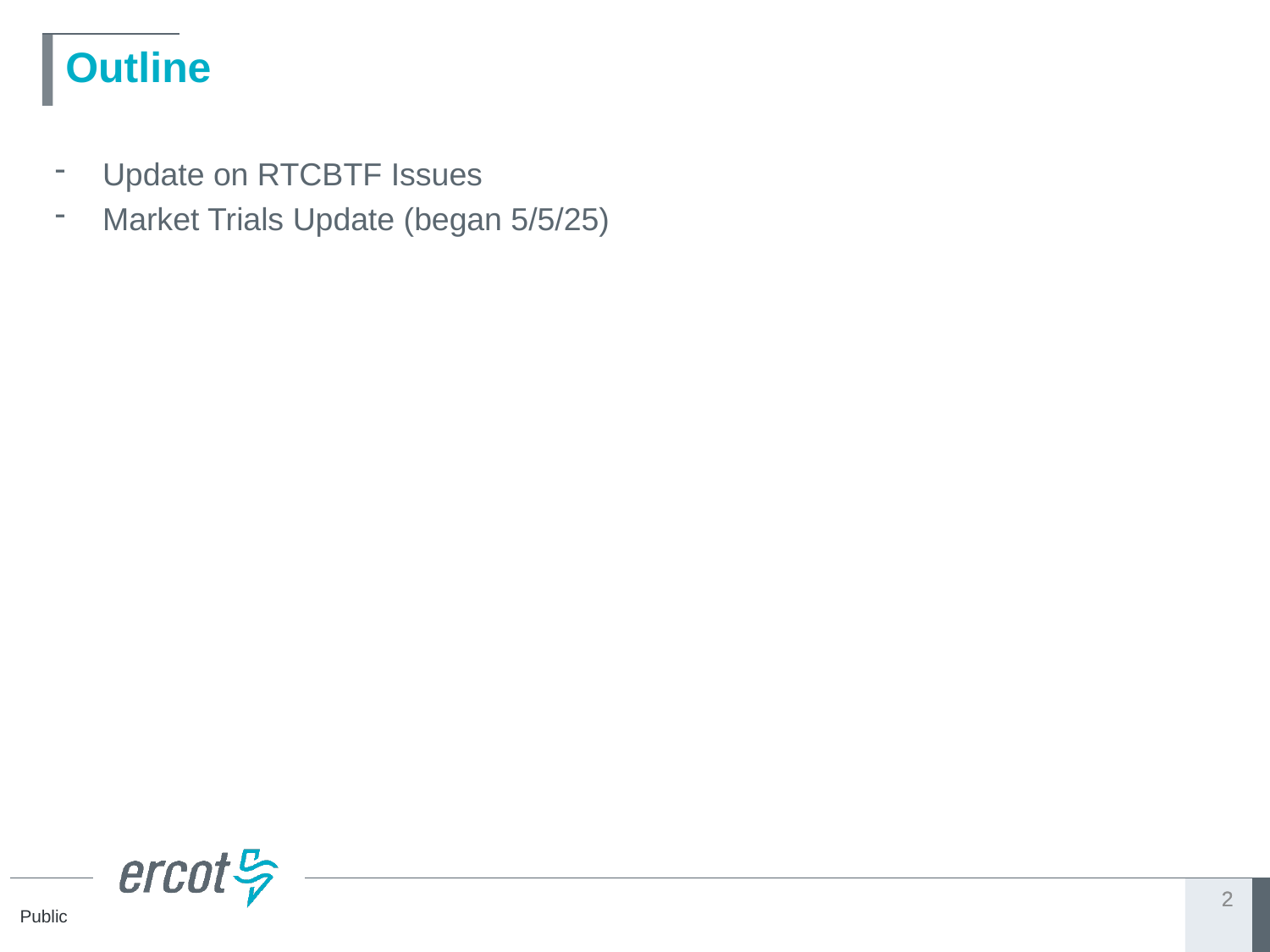

# Outline
Update on RTCBTF Issues
Market Trials Update (began 5/5/25)

2